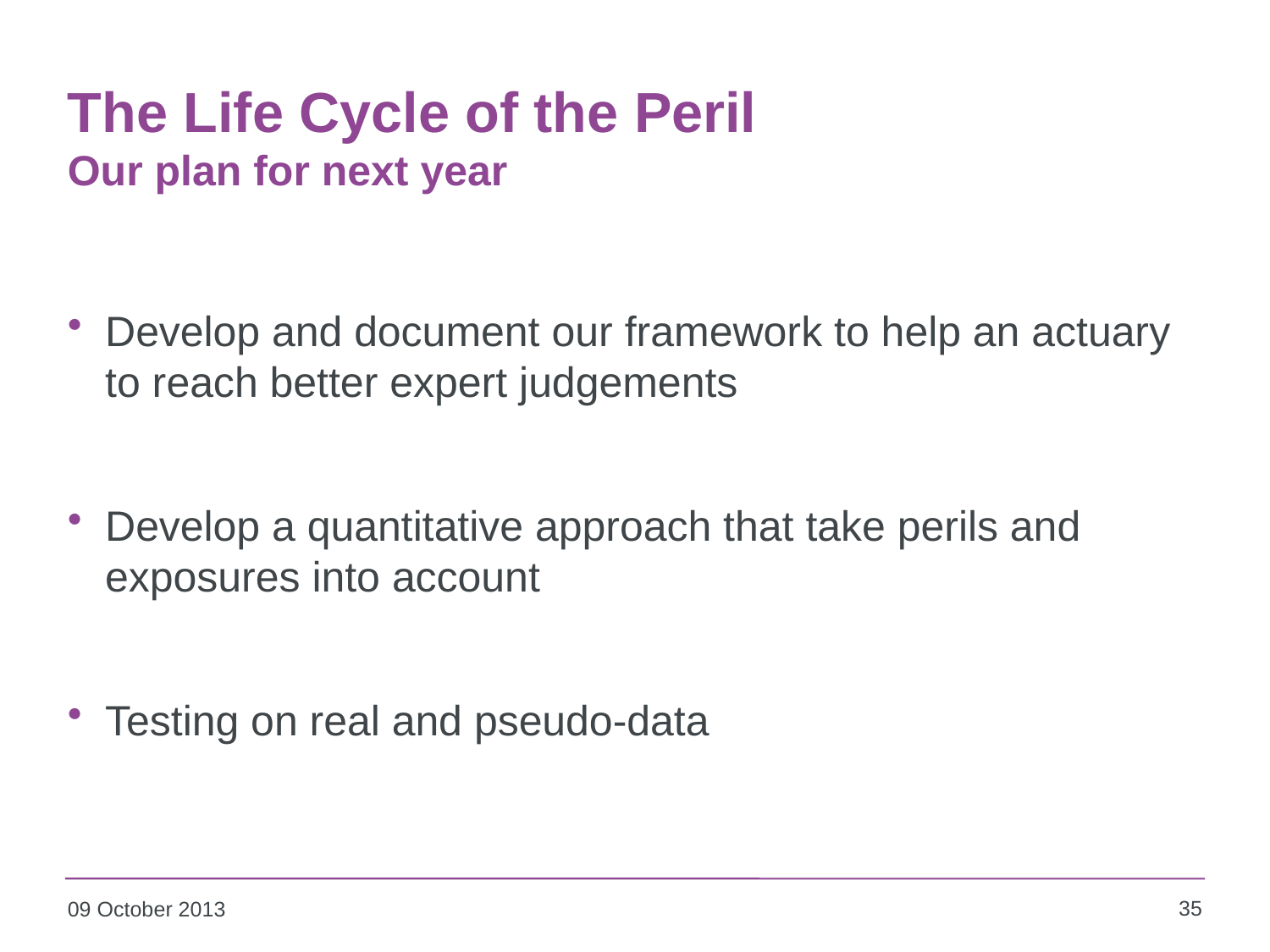

# The Life Cycle of the Peril Our plan for next year

Develop and document our framework to help an actuary to reach better expert judgements

Develop a quantitative approach that take perils and exposures into account

Testing on real and pseudo-data

35
09 October 2013